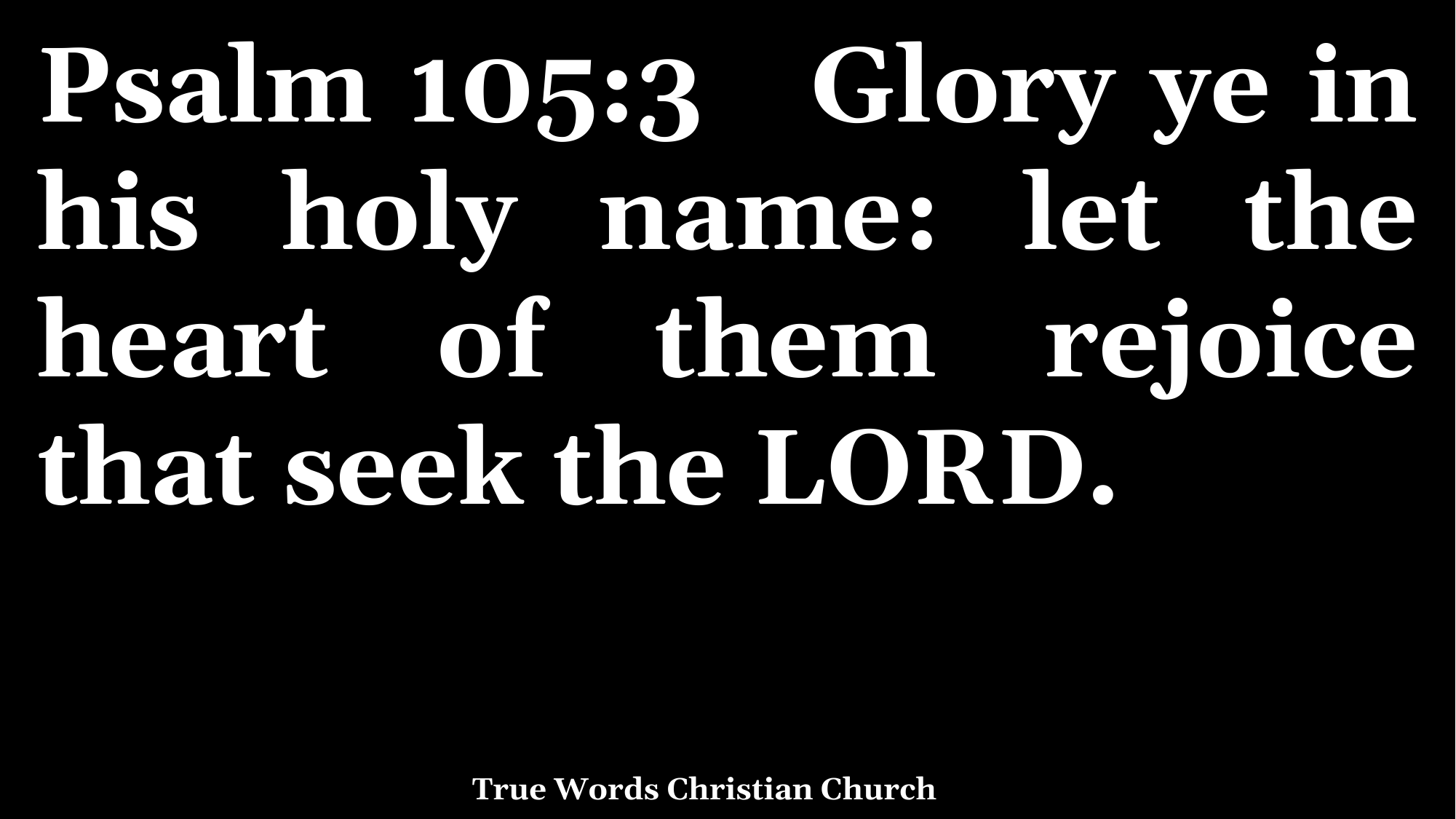

Psalm 105:3   Glory ye in his holy name: let the heart of them rejoice that seek the LORD.
True Words Christian Church